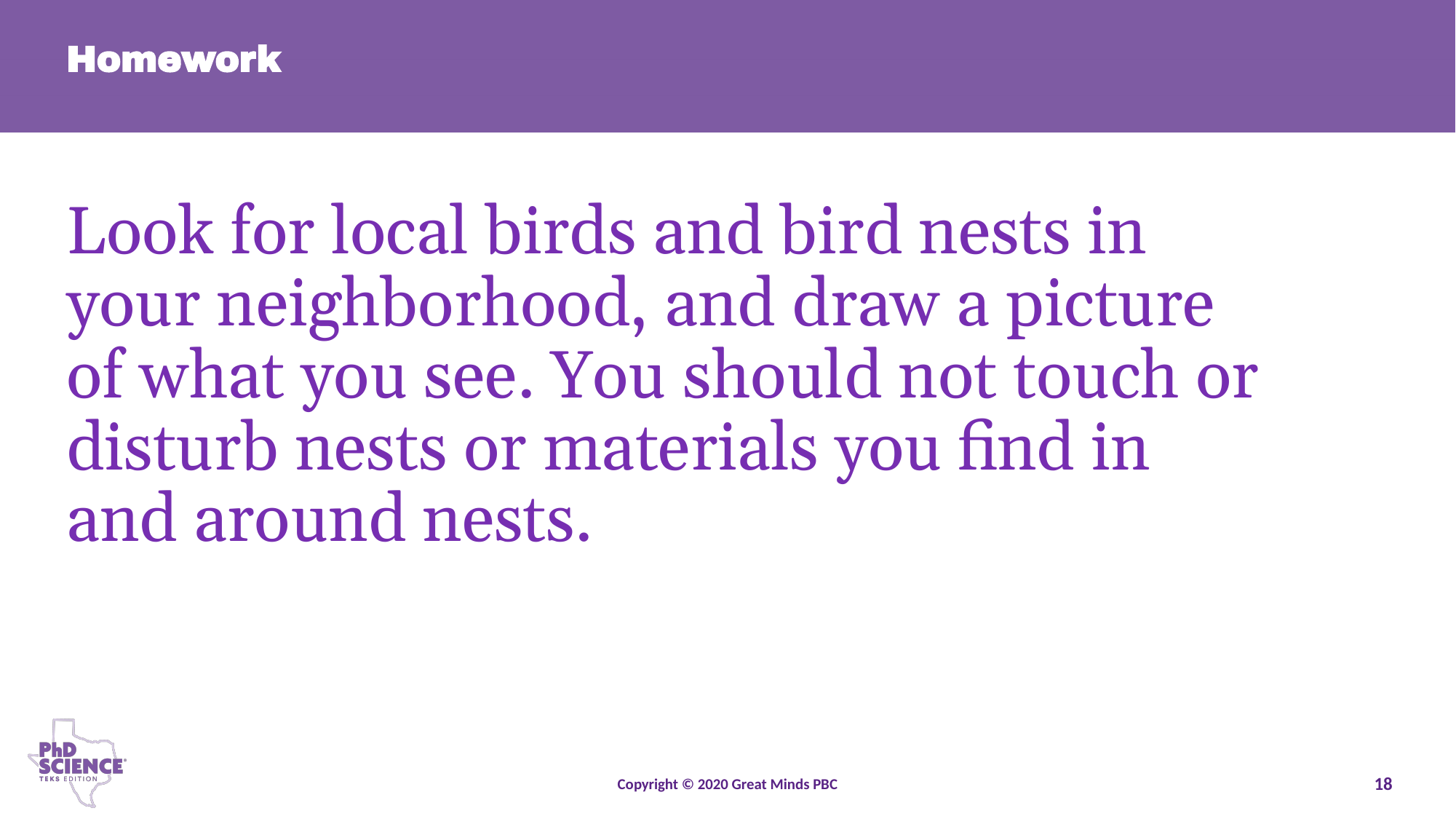

Homework
# Look for local birds and bird nests in your neighborhood, and draw a picture of what you see. You should not touch or disturb nests or materials you find in and around nests.
Copyright © 2020 Great Minds PBC
18